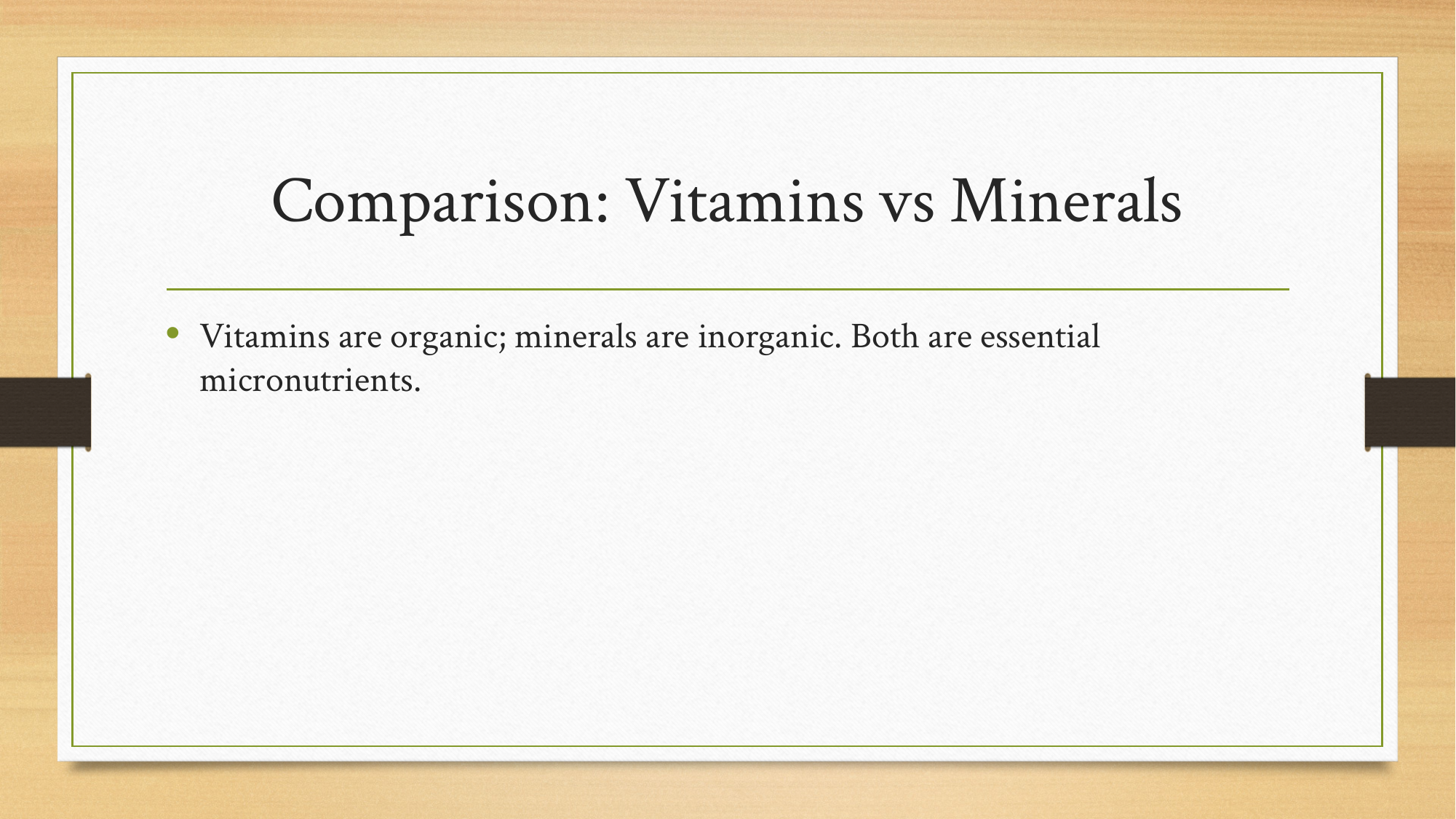

# Comparison: Vitamins vs Minerals
Vitamins are organic; minerals are inorganic. Both are essential micronutrients.